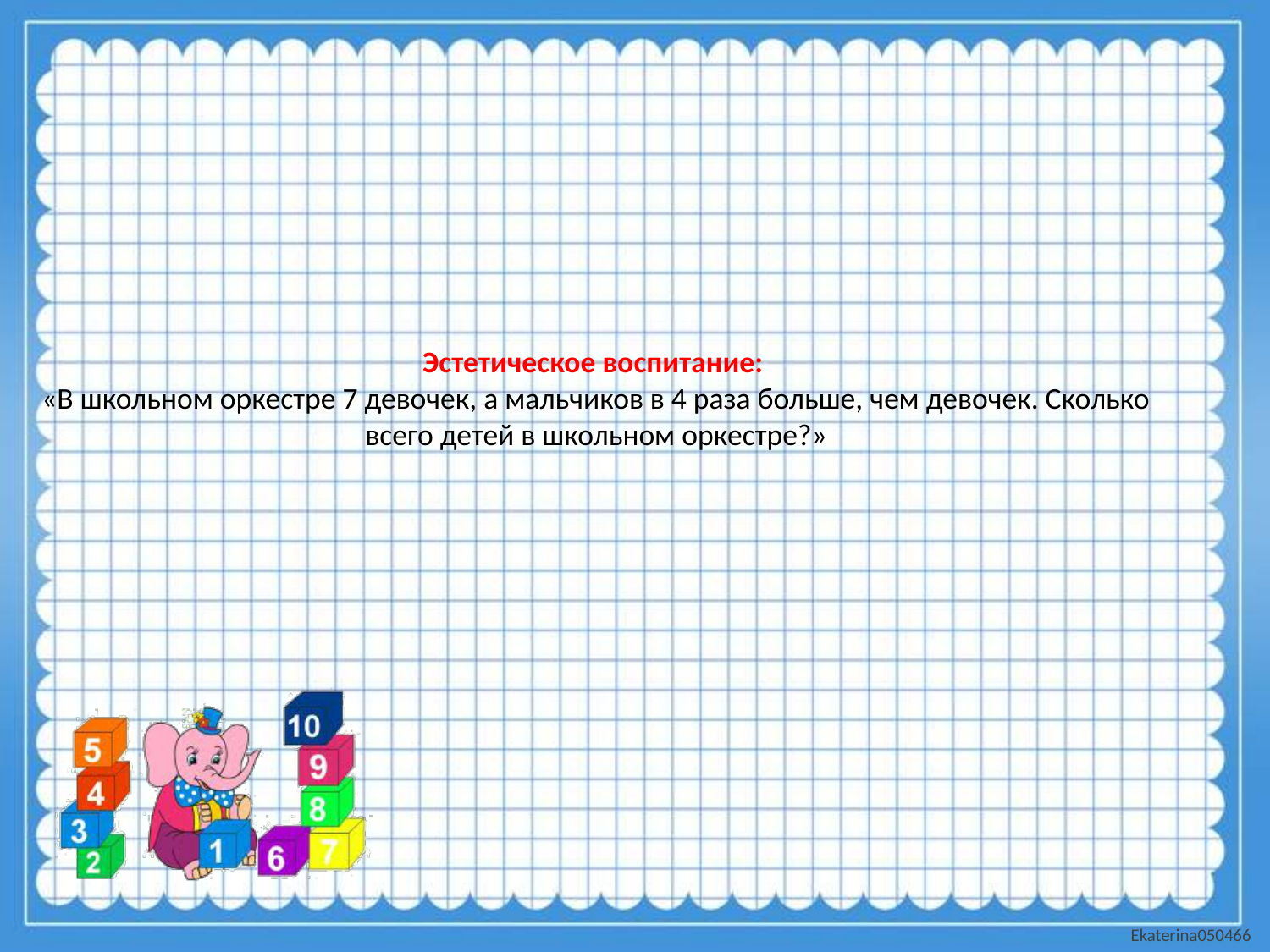

# Эстетическое воспитание: «В школьном оркестре 7 девочек, а мальчиков в 4 раза больше, чем девочек. Сколько всего детей в школьном оркестре?»